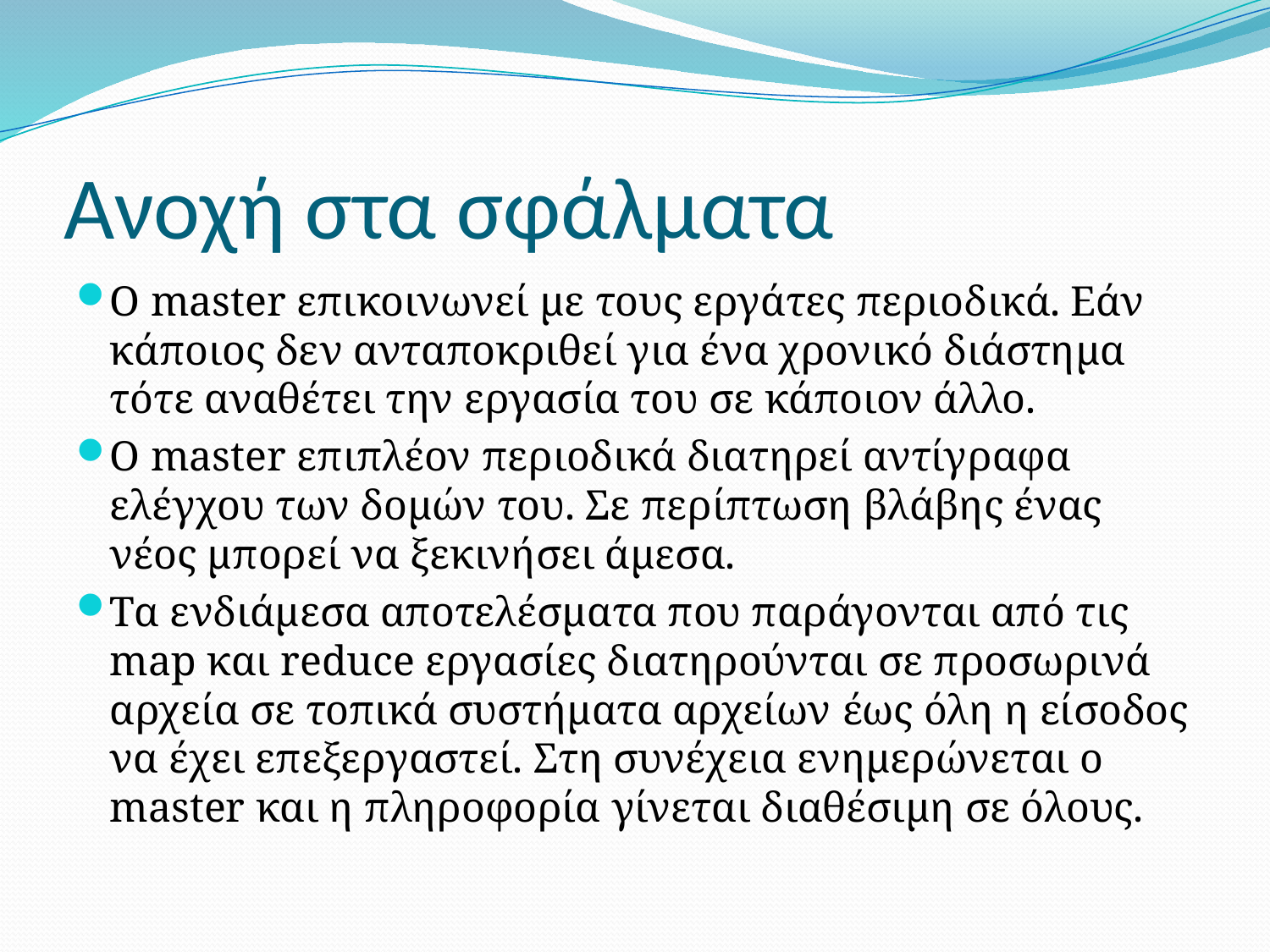

# Ανοχή στα σφάλματα
Ο master επικοινωνεί με τους εργάτες περιοδικά. Εάν κάποιος δεν ανταποκριθεί για ένα χρονικό διάστημα τότε αναθέτει την εργασία του σε κάποιον άλλο.
Ο master επιπλέον περιοδικά διατηρεί αντίγραφα ελέγχου των δομών του. Σε περίπτωση βλάβης ένας νέος μπορεί να ξεκινήσει άμεσα.
Τα ενδιάμεσα αποτελέσματα που παράγονται από τις map και reduce εργασίες διατηρούνται σε προσωρινά αρχεία σε τοπικά συστήματα αρχείων έως όλη η είσοδος να έχει επεξεργαστεί. Στη συνέχεια ενημερώνεται ο master και η πληροφορία γίνεται διαθέσιμη σε όλους.